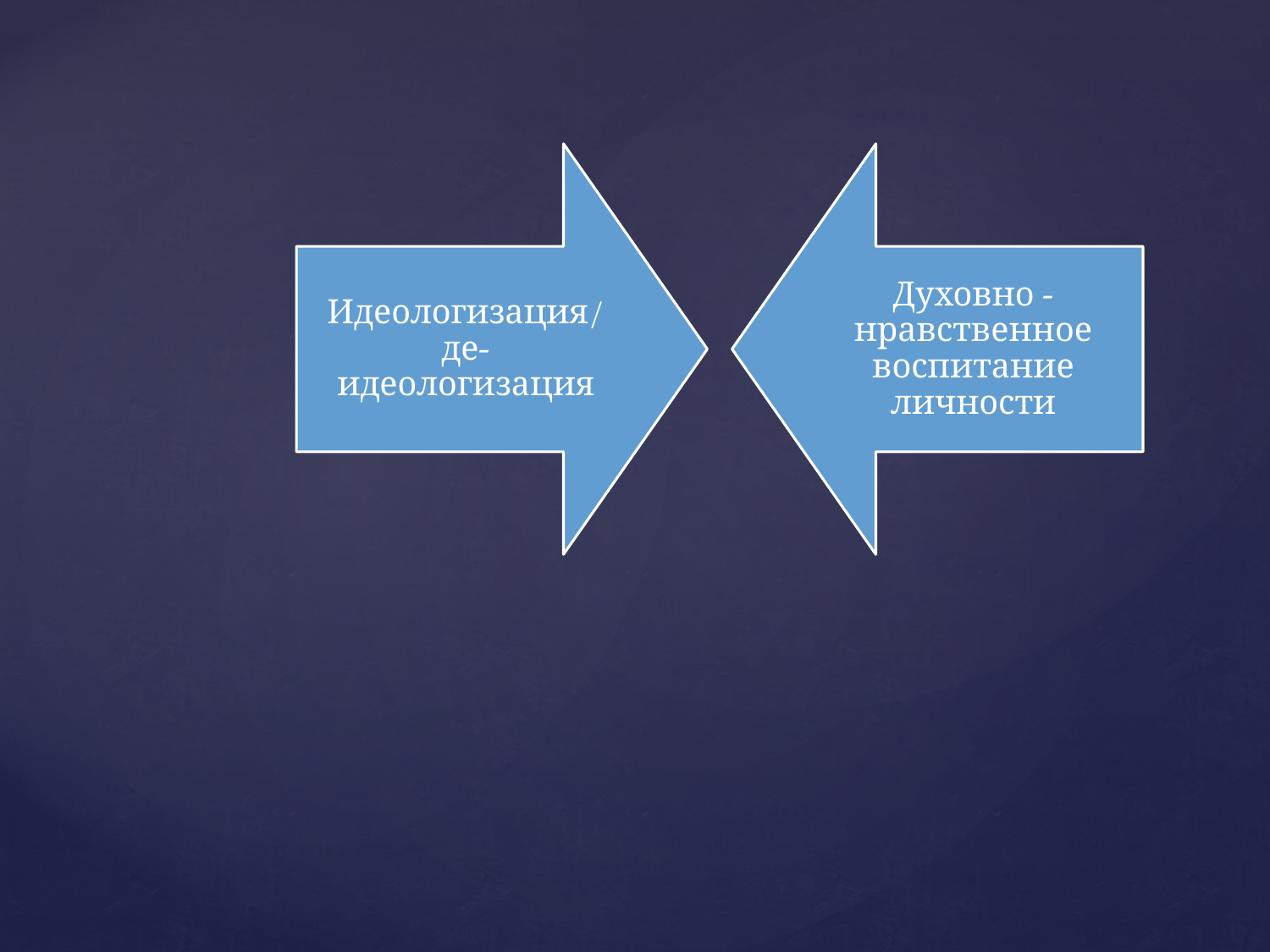

Идеологизация/ де-идеологизация
Духовно -нравственное воспитание личности
#